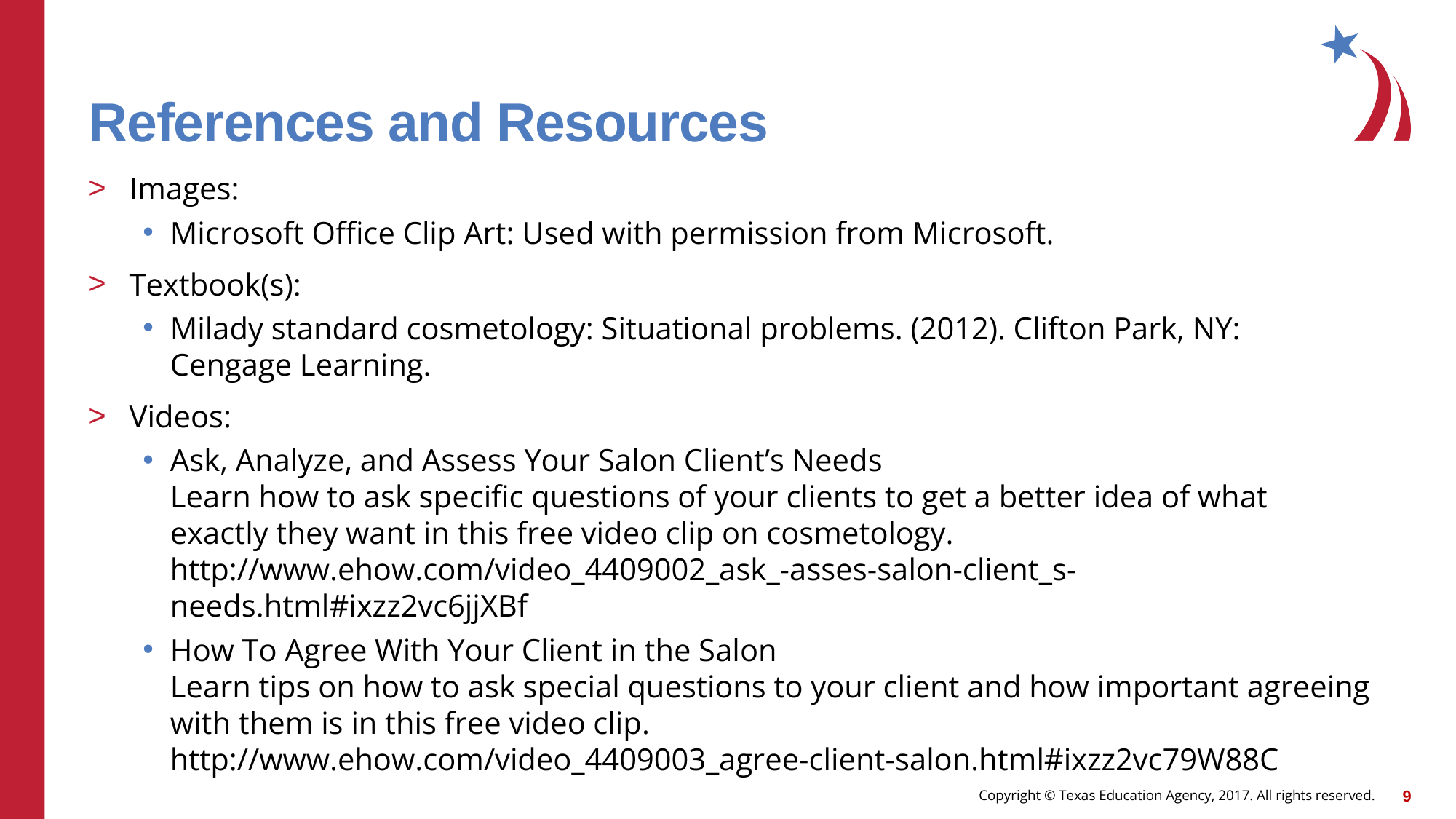

# References and Resources
Images:
Microsoft Office Clip Art: Used with permission from Microsoft.
Textbook(s):
Milady standard cosmetology: Situational problems. (2012). Clifton Park, NY: Cengage Learning.
Videos:
Ask, Analyze, and Assess Your Salon Client’s Needs
Learn how to ask specific questions of your clients to get a better idea of what exactly they want in this free video clip on cosmetology.
http://www.ehow.com/video_4409002_ask_-asses-salon-client_s-needs.html#ixzz2vc6jjXBf
How To Agree With Your Client in the Salon
Learn tips on how to ask special questions to your client and how important agreeing with them is in this free video clip.
http://www.ehow.com/video_4409003_agree-client-salon.html#ixzz2vc79W88C